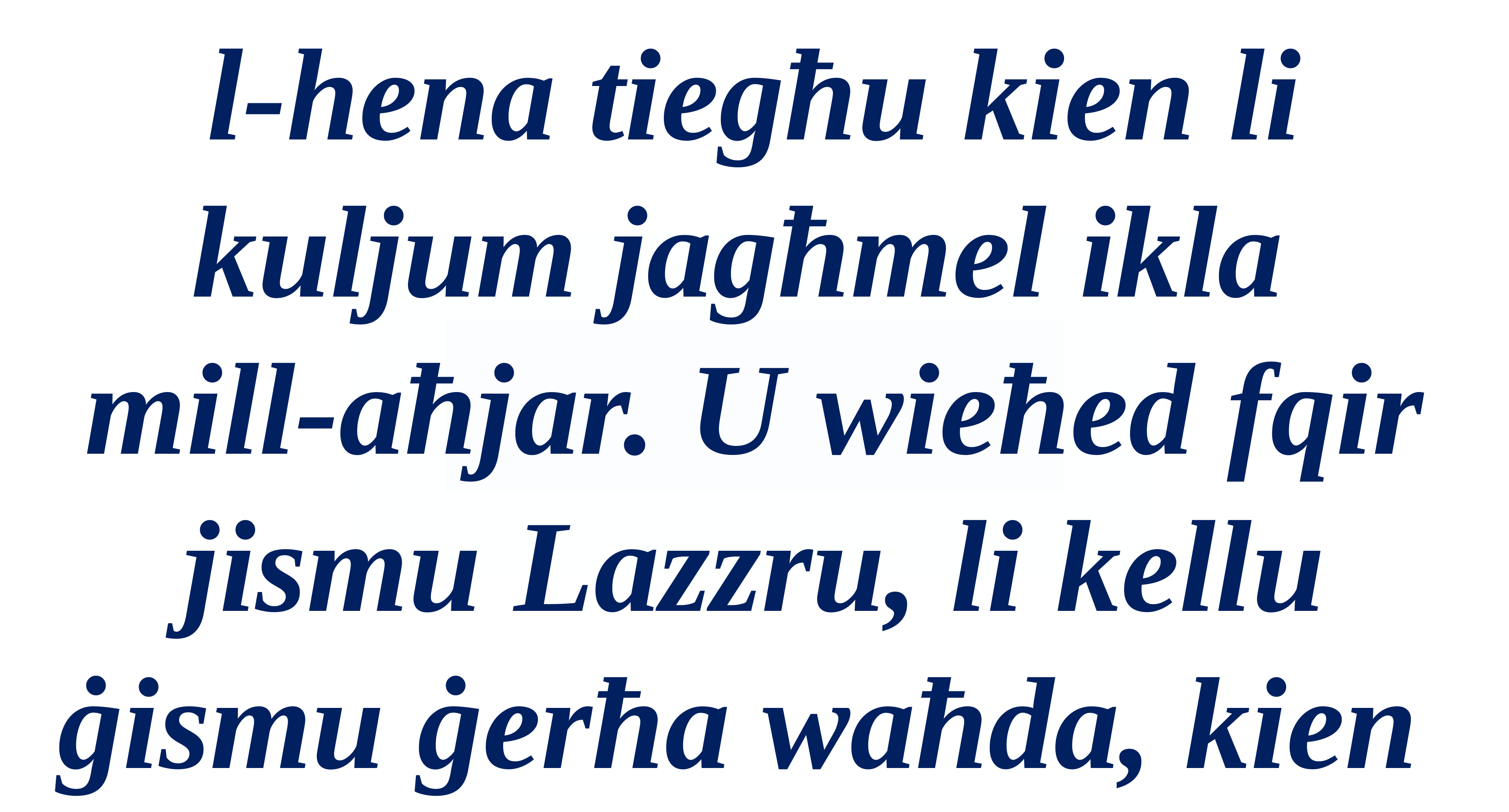

l-hena tiegħu kien li kuljum jagħmel ikla
mill-aħjar. U wieħed fqir jismu Lazzru, li kellu ġismu ġerħa waħda, kien